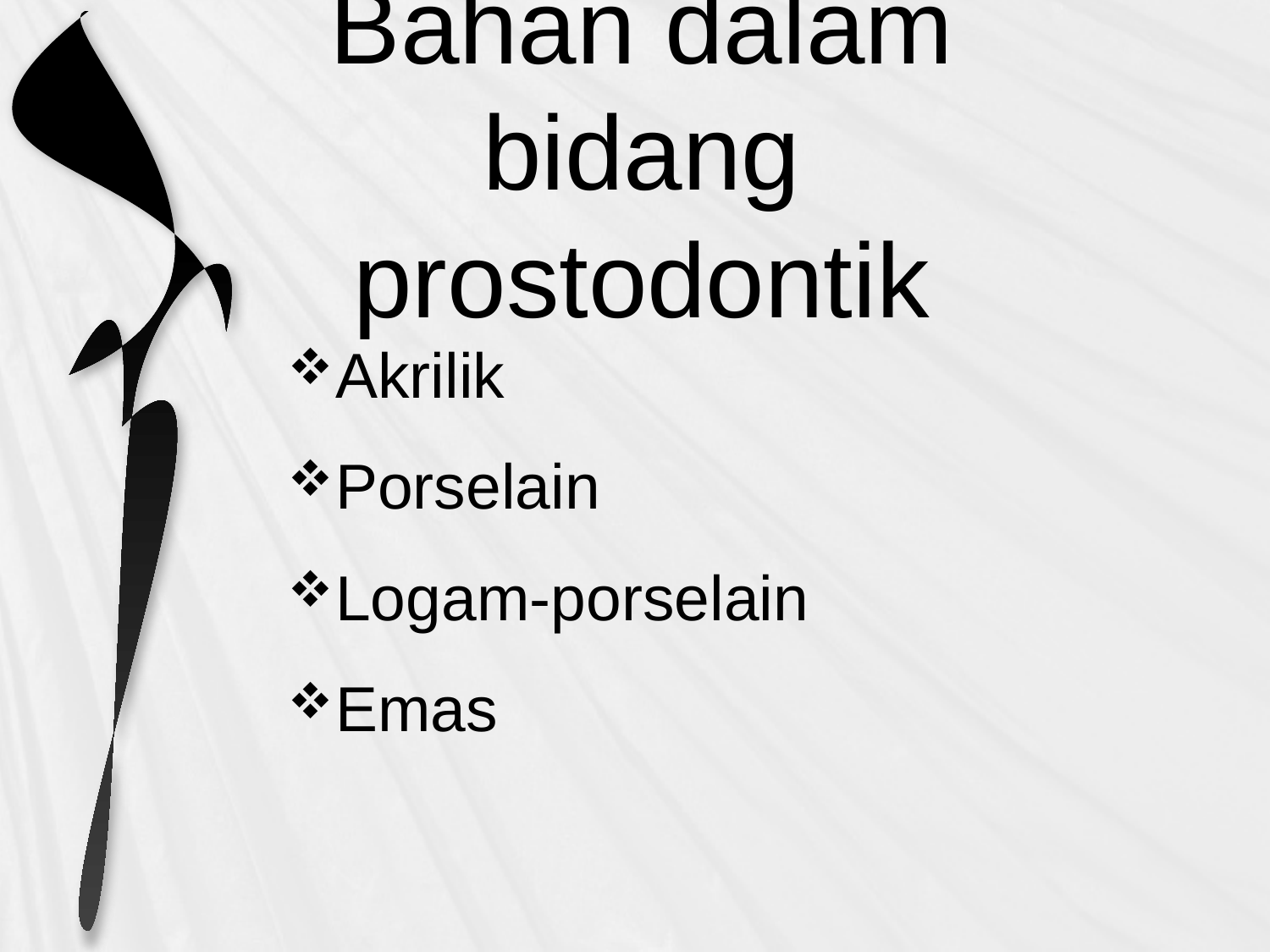

# Bahan dalam bidang prostodontik
Akrilik
Porselain
Logam-porselain
Emas